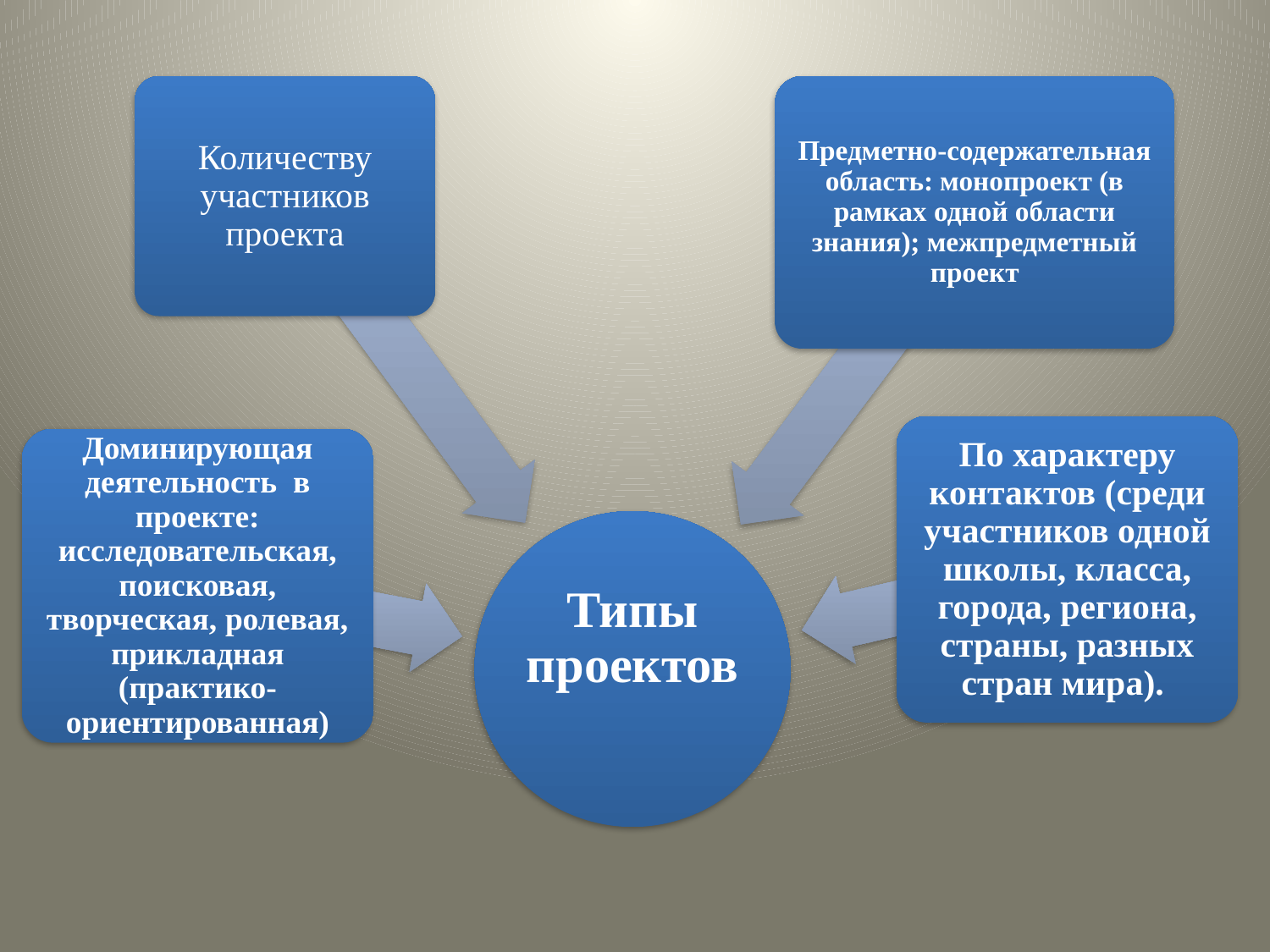

#
Типы проектов
Доминирующая деятельность  в проекте: исследовательская, поисковая, творческая, ролевая, прикладная (практико-ориентированная)
Количеству участников проекта
Предметно-содержательная область: монопроект (в рамках одной области знания); межпредметный проект
По характеру контактов (среди участников одной школы, класса, города, региона, страны, разных стран мира).